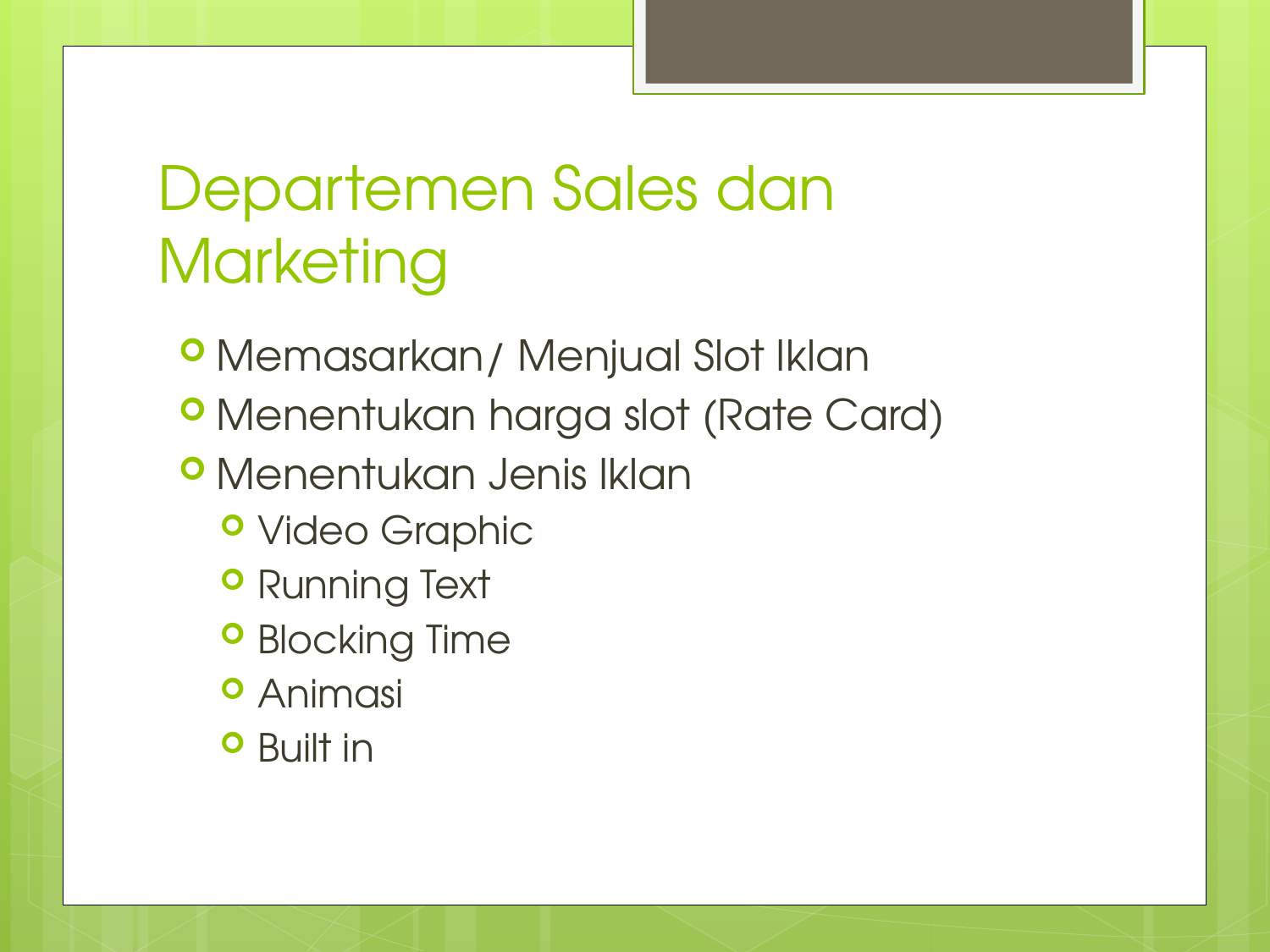

# Departemen Sales dan Marketing
Memasarkan/ Menjual Slot Iklan
Menentukan harga slot (Rate Card)
Menentukan Jenis Iklan
Video Graphic
Running Text
Blocking Time
Animasi
Built in